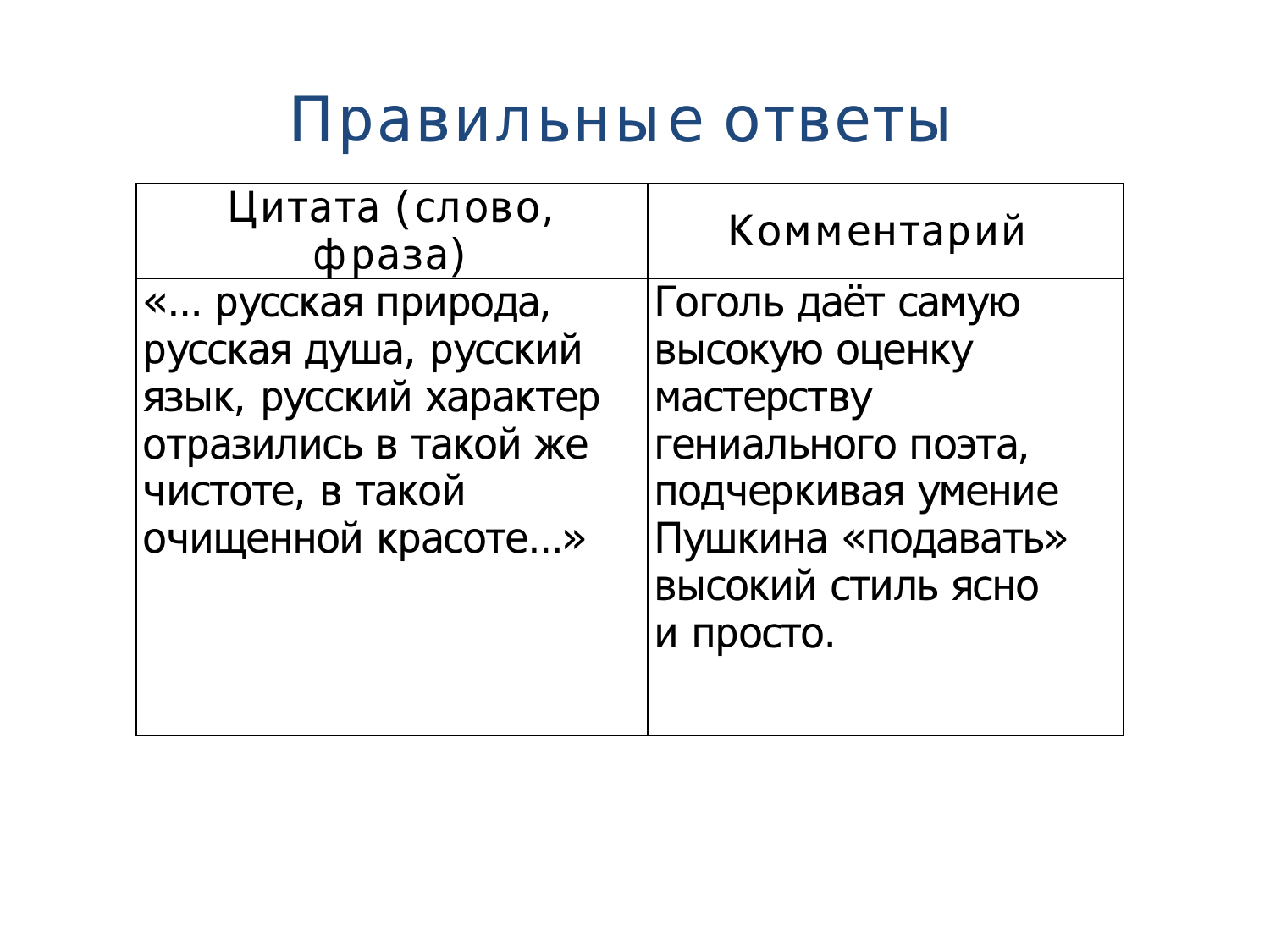

Правильные ответы
| Цитата (слово, фраза) | Комментарий |
| --- | --- |
| «… русская природа, русская душа, русский язык, русский характер отразились в такой же чистоте, в такой очищенной красоте…» | Гоголь даёт самую высокую оценку мастерству гениального поэта, подчеркивая умение Пушкина «подавать» высокий стиль ясно и просто. |